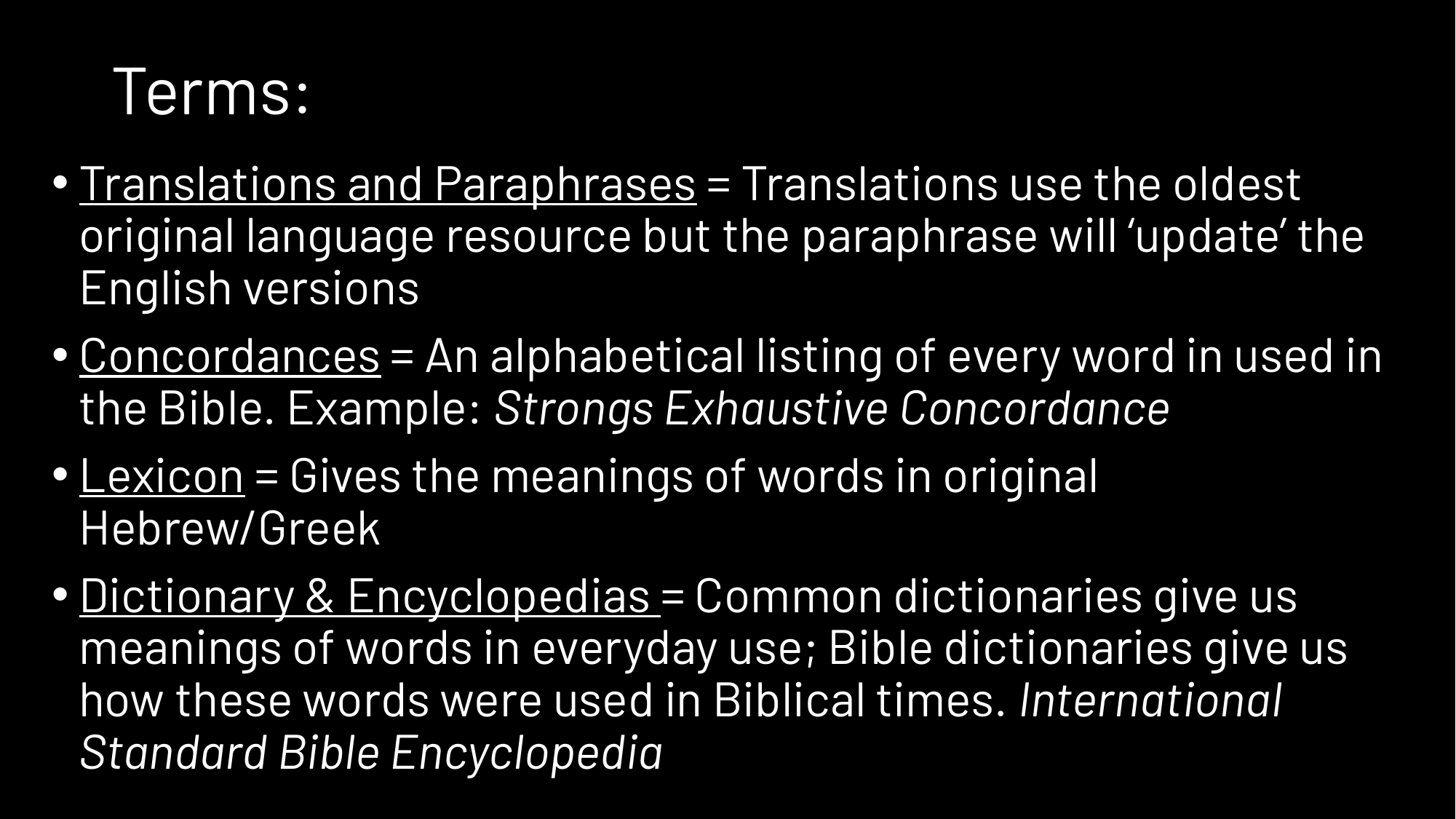

# Terms:
Translations and Paraphrases = Translations use the oldest original language resource but the paraphrase will ‘update’ the English versions
Concordances = An alphabetical listing of every word in used in the Bible. Example: Strongs Exhaustive Concordance
Lexicon = Gives the meanings of words in original Hebrew/Greek
Dictionary & Encyclopedias = Common dictionaries give us meanings of words in everyday use; Bible dictionaries give us how these words were used in Biblical times. International Standard Bible Encyclopedia